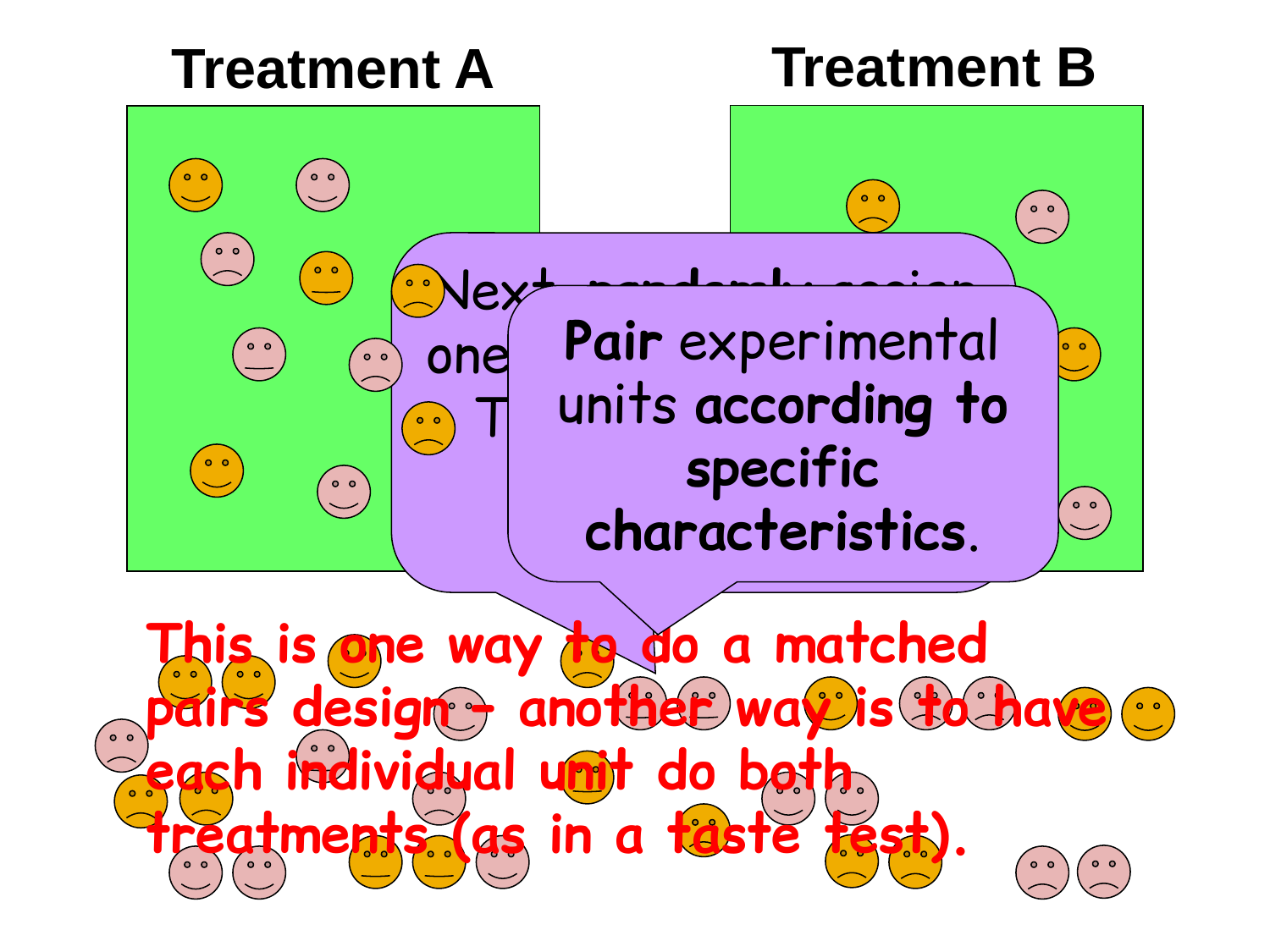

Treatment B
Treatment A

Next, randomly assign one unit from a pair to Treatment A.  The other unit gets Treatment B.

Pair experimental units according to specific characteristics.

This is one way to do a matched pairs design – another way is to have each individual unit do both treatments (as in a taste test).